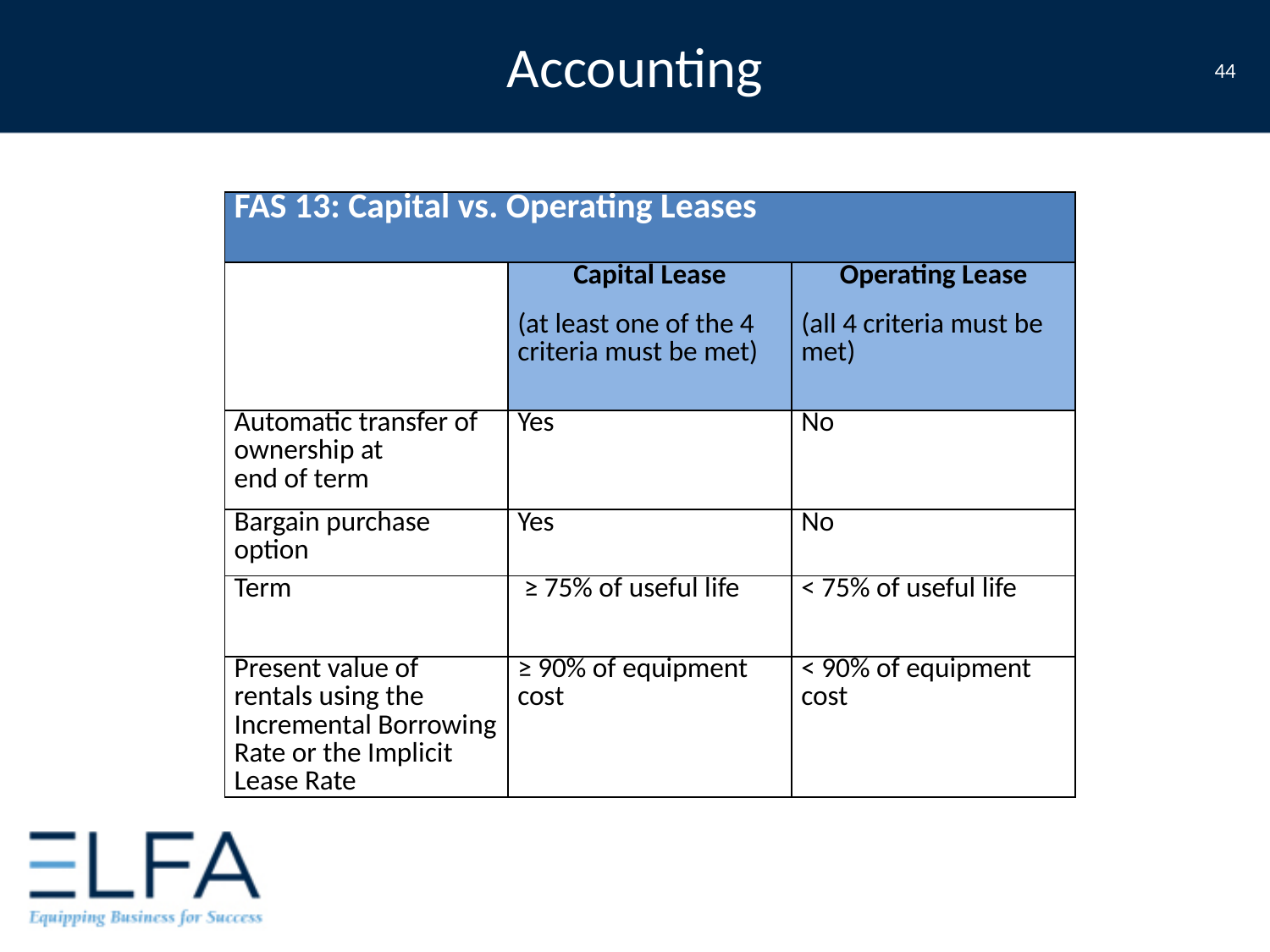

# Accounting
44
| FAS 13: Capital vs. Operating Leases |  |  |
| --- | --- | --- |
|  | Capital Lease (at least one of the 4 criteria must be met) | Operating Lease (all 4 criteria must be met) |
| Automatic transfer of ownership at end of term | Yes | No |
| Bargain purchase option | Yes | No |
| Term | ≥ 75% of useful life | < 75% of useful life |
| Present value of rentals using the Incremental Borrowing Rate or the Implicit Lease Rate | ≥ 90% of equipment cost | < 90% of equipment cost |